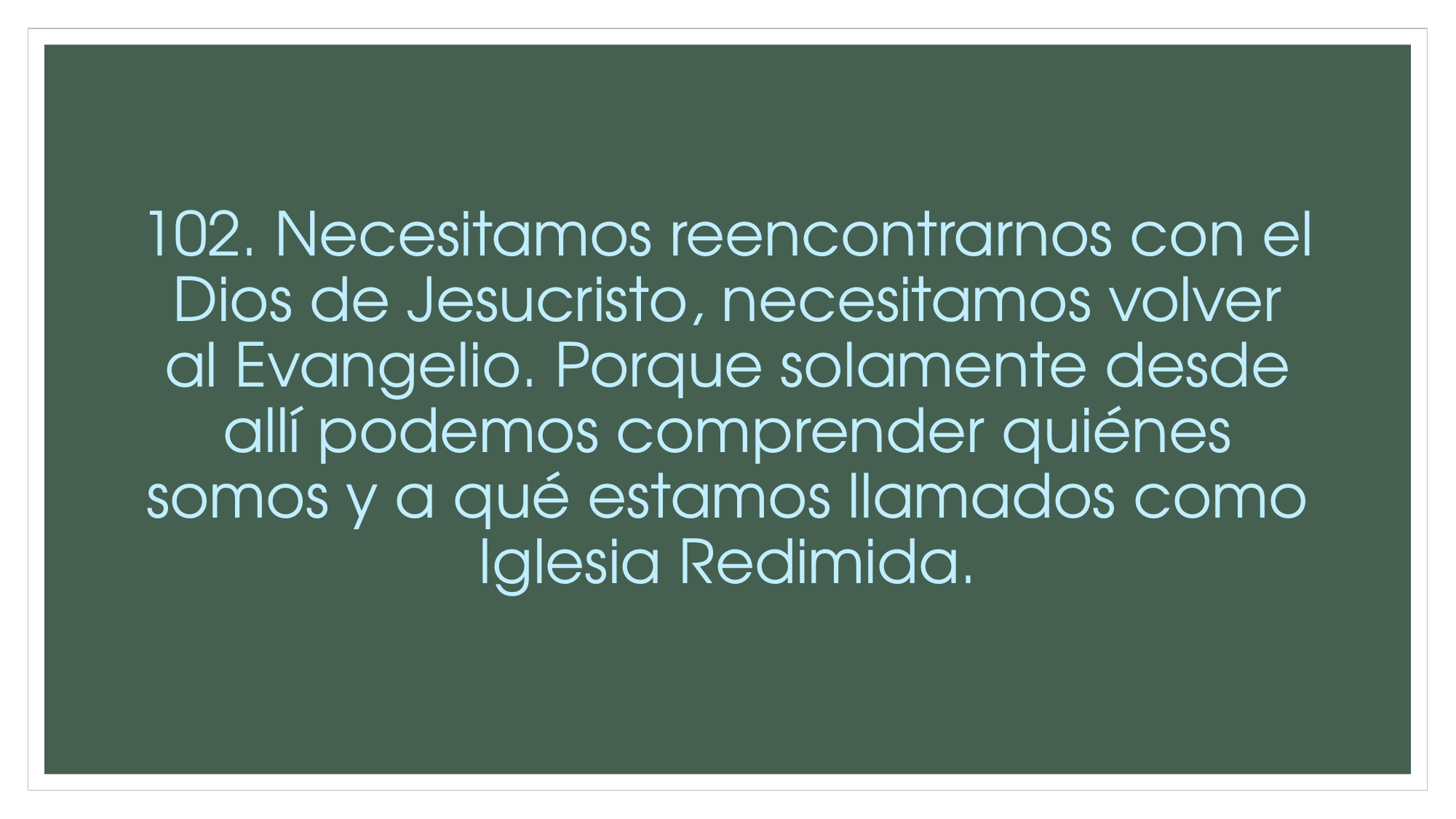

# 102. Necesitamos reencontrarnos con el Dios de Jesucristo, necesitamos volver al Evangelio. Porque solamente desde allí podemos comprender quiénes somos y a qué estamos llamados como Iglesia Redimida.